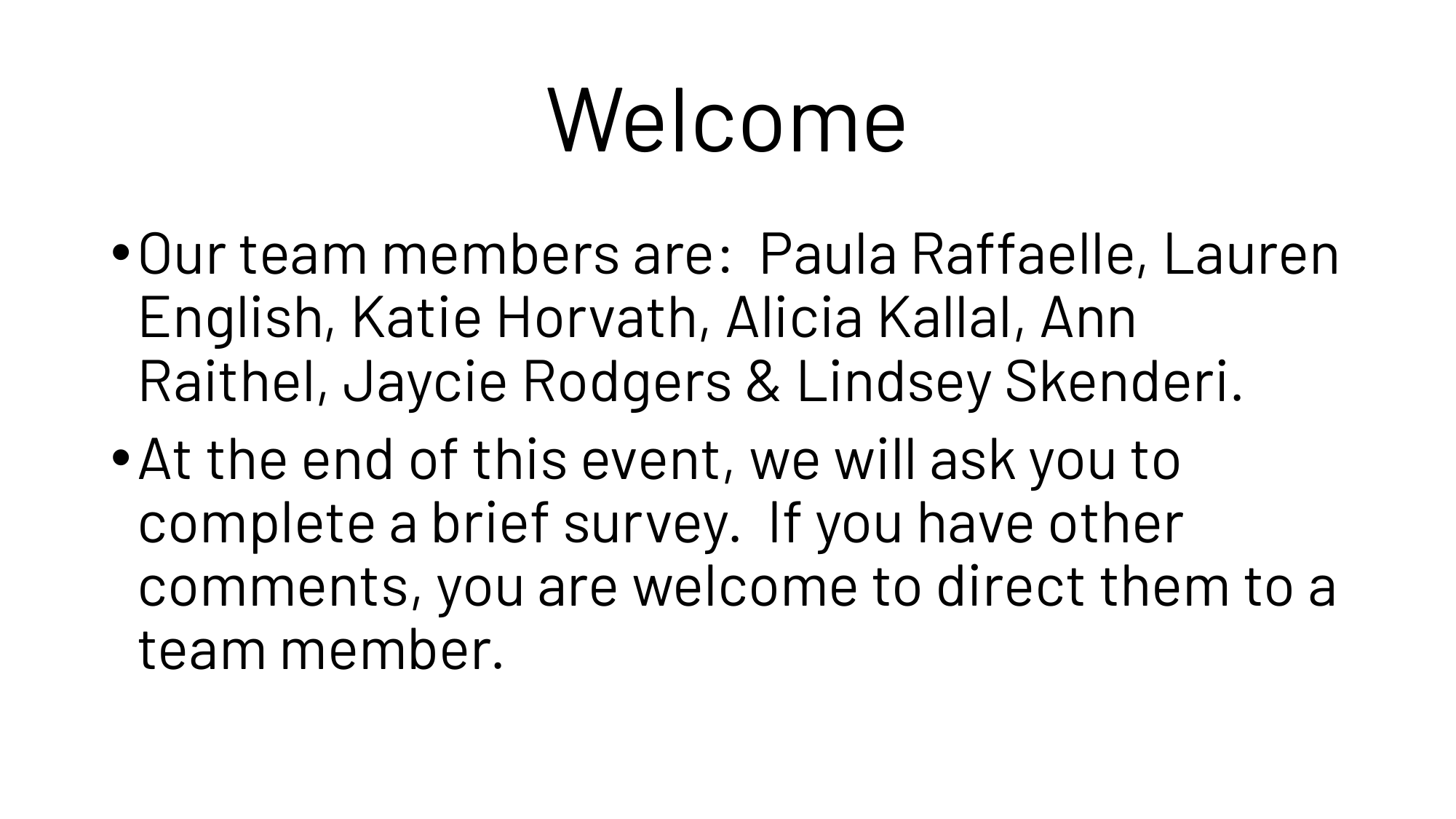

# Welcome
Our team members are:  Paula Raffaelle, Lauren English, Katie Horvath, Alicia Kallal, Ann Raithel, Jaycie Rodgers & Lindsey Skenderi.
At the end of this event, we will ask you to complete a brief survey.  If you have other comments, you are welcome to direct them to a team member.